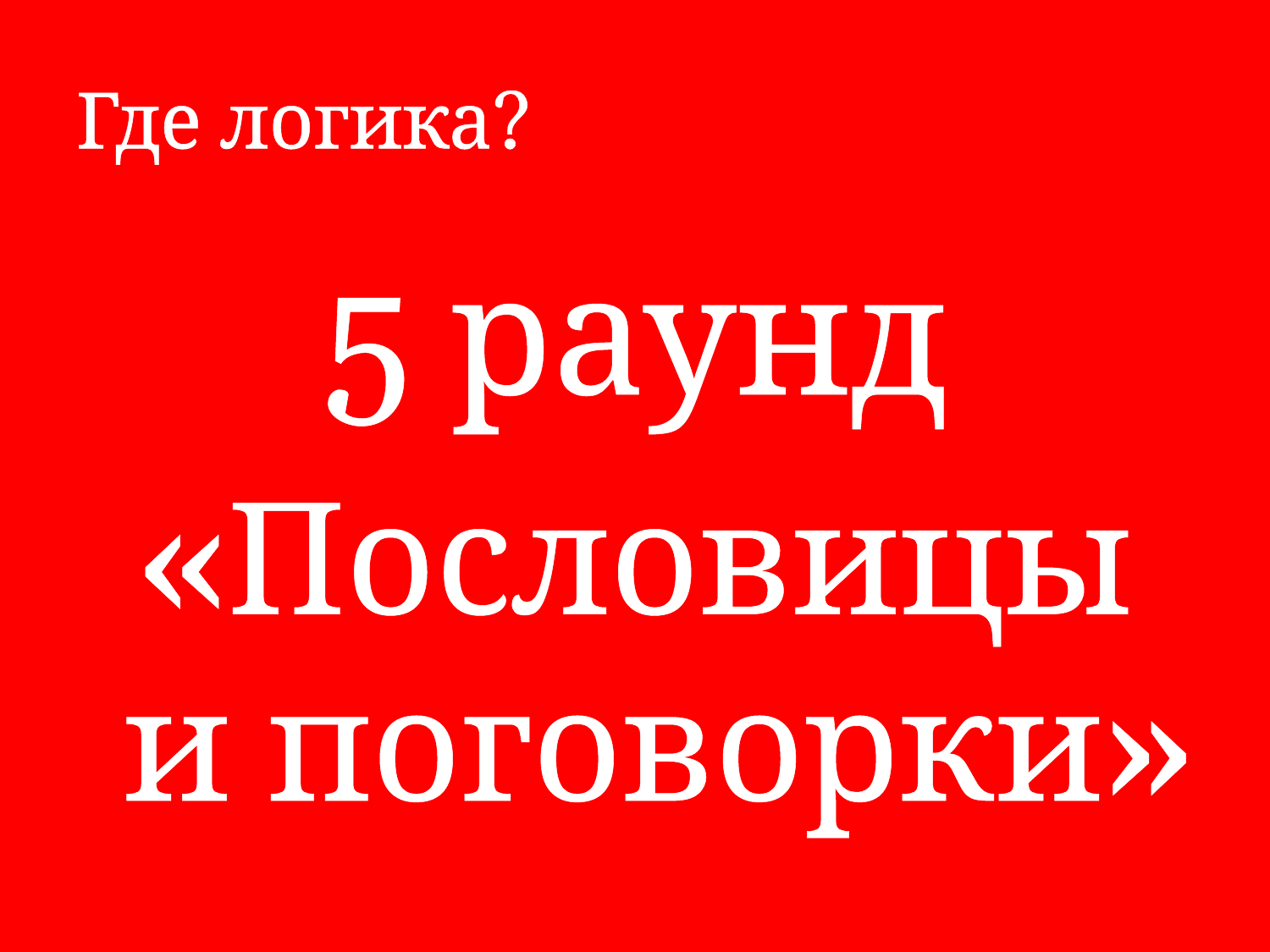

# Где логика?
5 раунд
«Пословицы и поговорки»